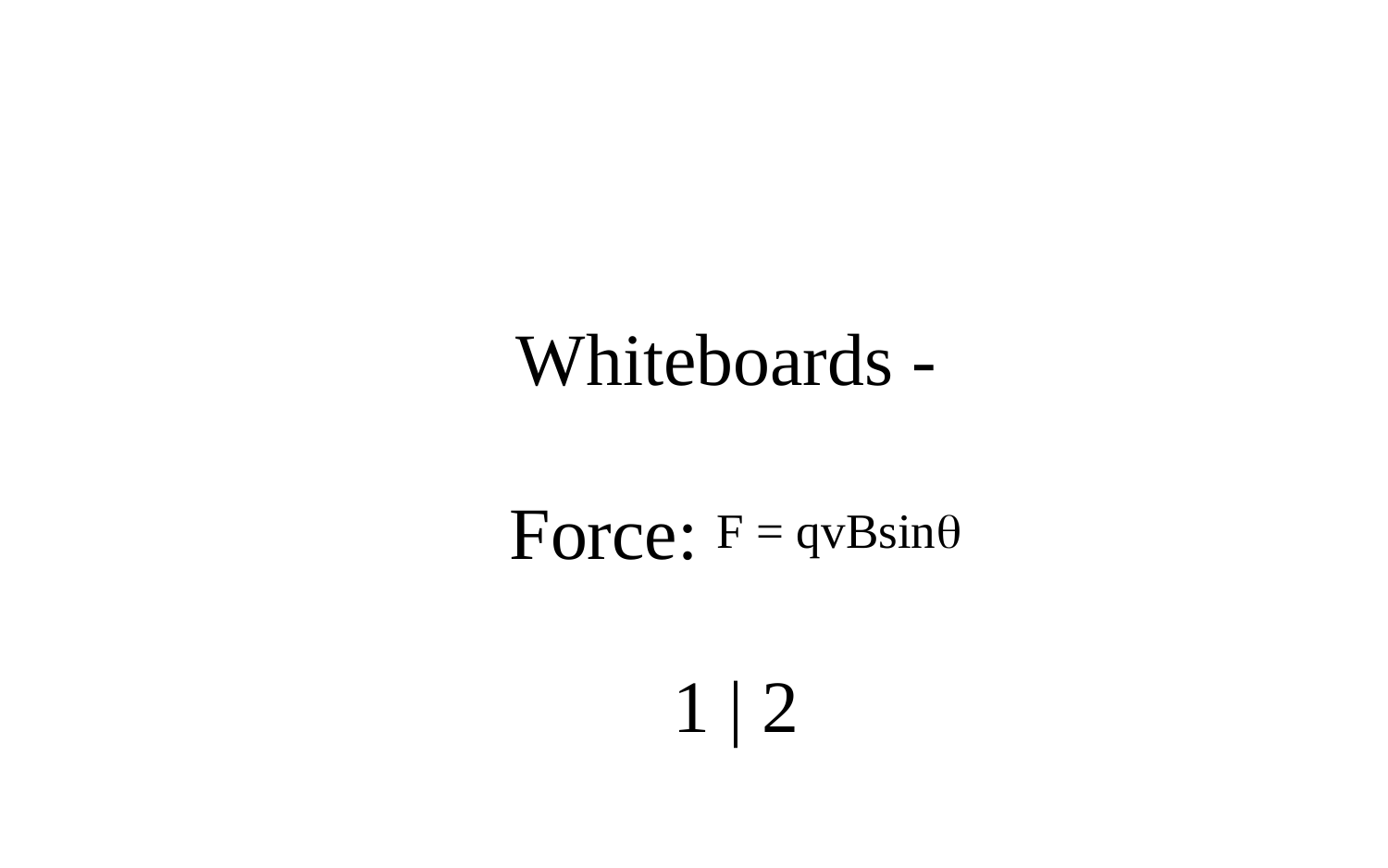

Whiteboards -
Force: F = qvBsinθ
1 | 2